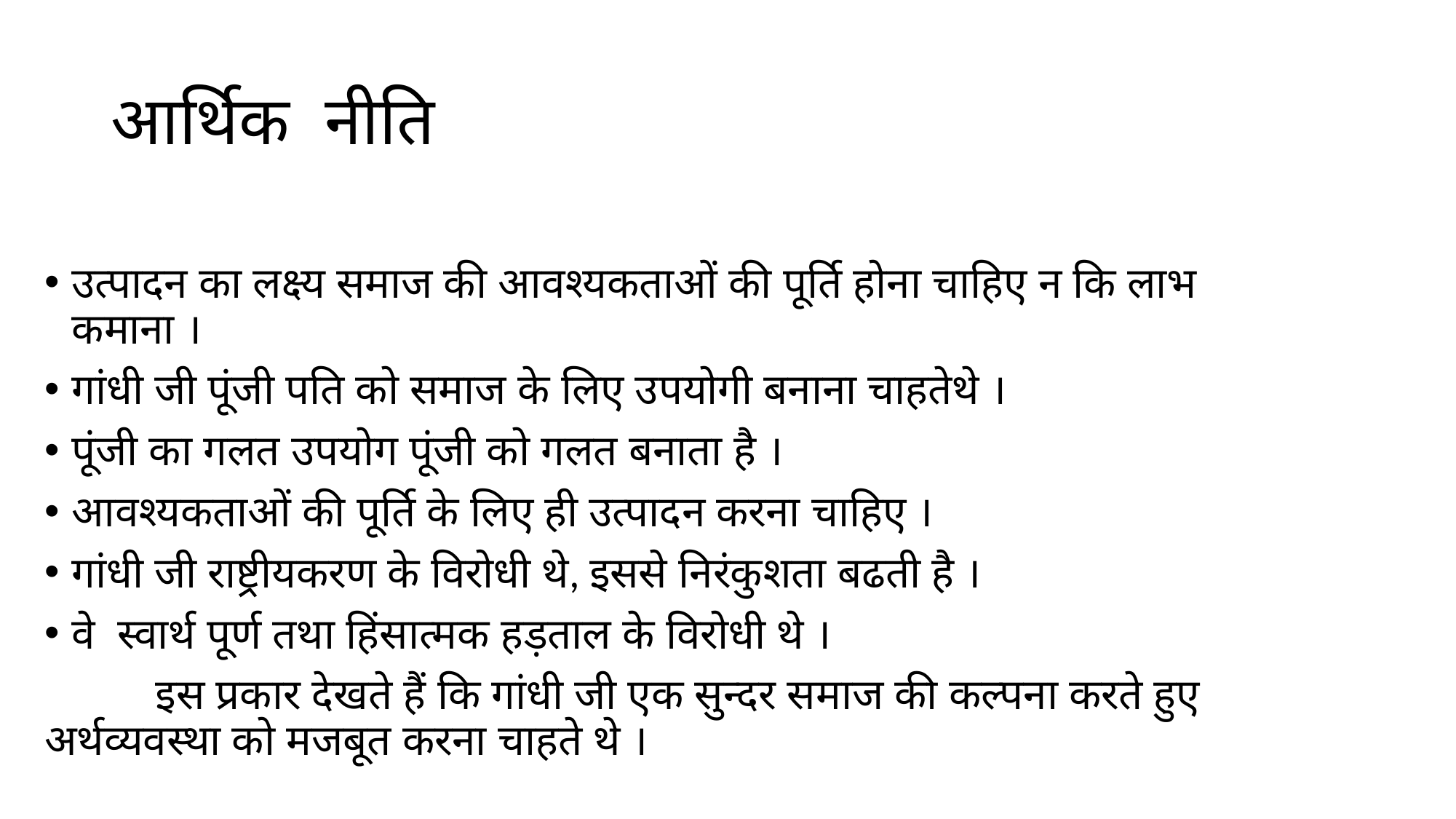

# आर्थिक  नीति
उत्पादन का लक्ष्य समाज की आवश्यकताओं की पूर्ति होना चाहिए न कि लाभ कमाना ।
गांधी जी पूंजी पति को समाज के लिए उपयोगी बनाना चाहतेथे ।
पूंजी का गलत उपयोग पूंजी को गलत बनाता है ।
आवश्यकताओं की पूर्ति के लिए ही उत्पादन करना चाहिए ।
गांधी जी राष्ट्रीयकरण के विरोधी थे, इससे निरंकुशता बढती है ।
वे  स्वार्थ पूर्ण तथा हिंसात्मक हड़ताल के विरोधी थे ।
          इस प्रकार देखते हैं कि गांधी जी एक सुन्दर समाज की कल्पना करते हुए अर्थव्यवस्था को मजबूत करना चाहते थे ।